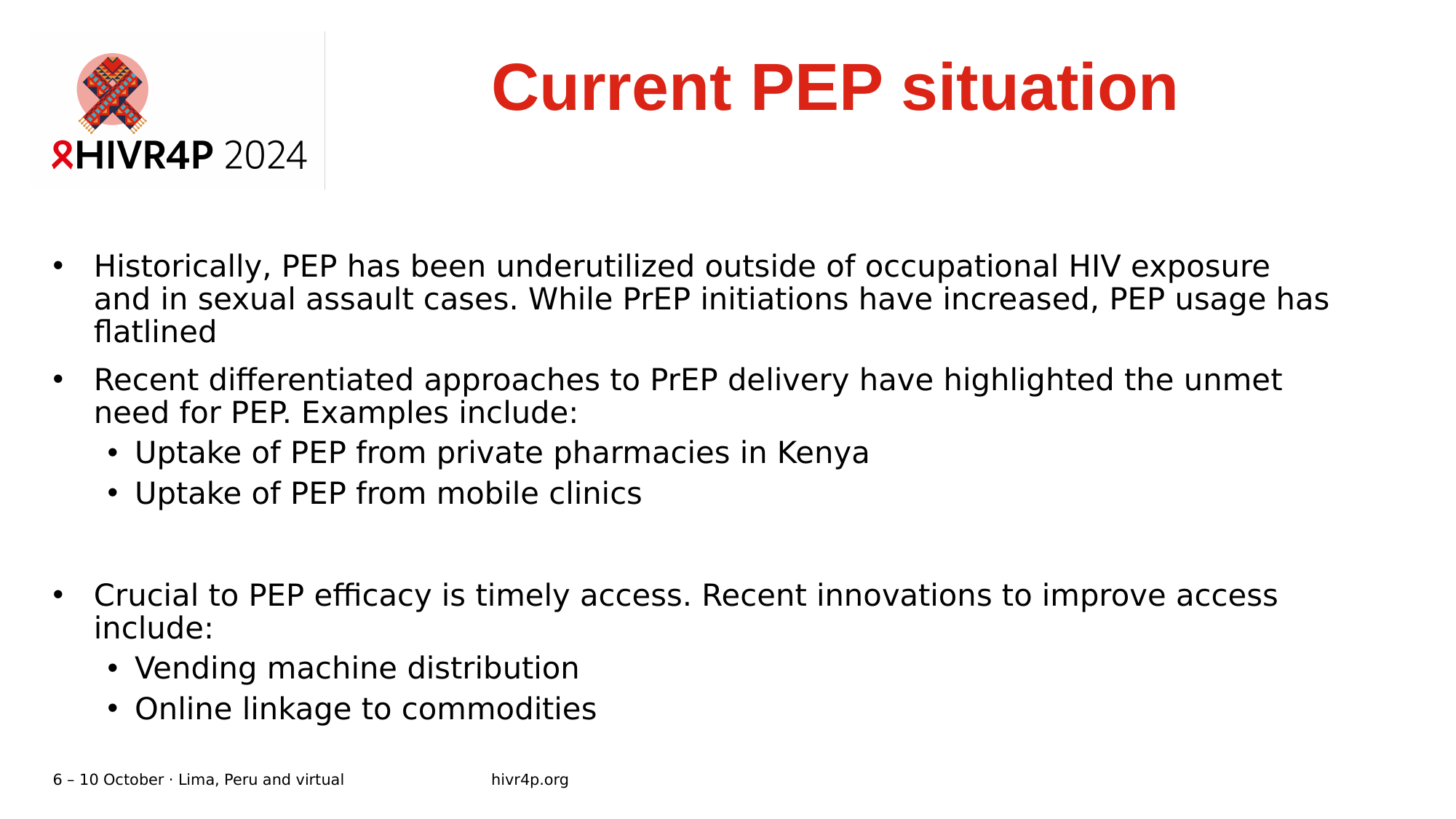

# Current PEP situation
Historically, PEP has been underutilized outside of occupational HIV exposure and in sexual assault cases. While PrEP initiations have increased, PEP usage has flatlined
Recent differentiated approaches to PrEP delivery have highlighted the unmet need for PEP. Examples include:
Uptake of PEP from private pharmacies in Kenya
Uptake of PEP from mobile clinics

Crucial to PEP efficacy is timely access. Recent innovations to improve access include:
Vending machine distribution
Online linkage to commodities